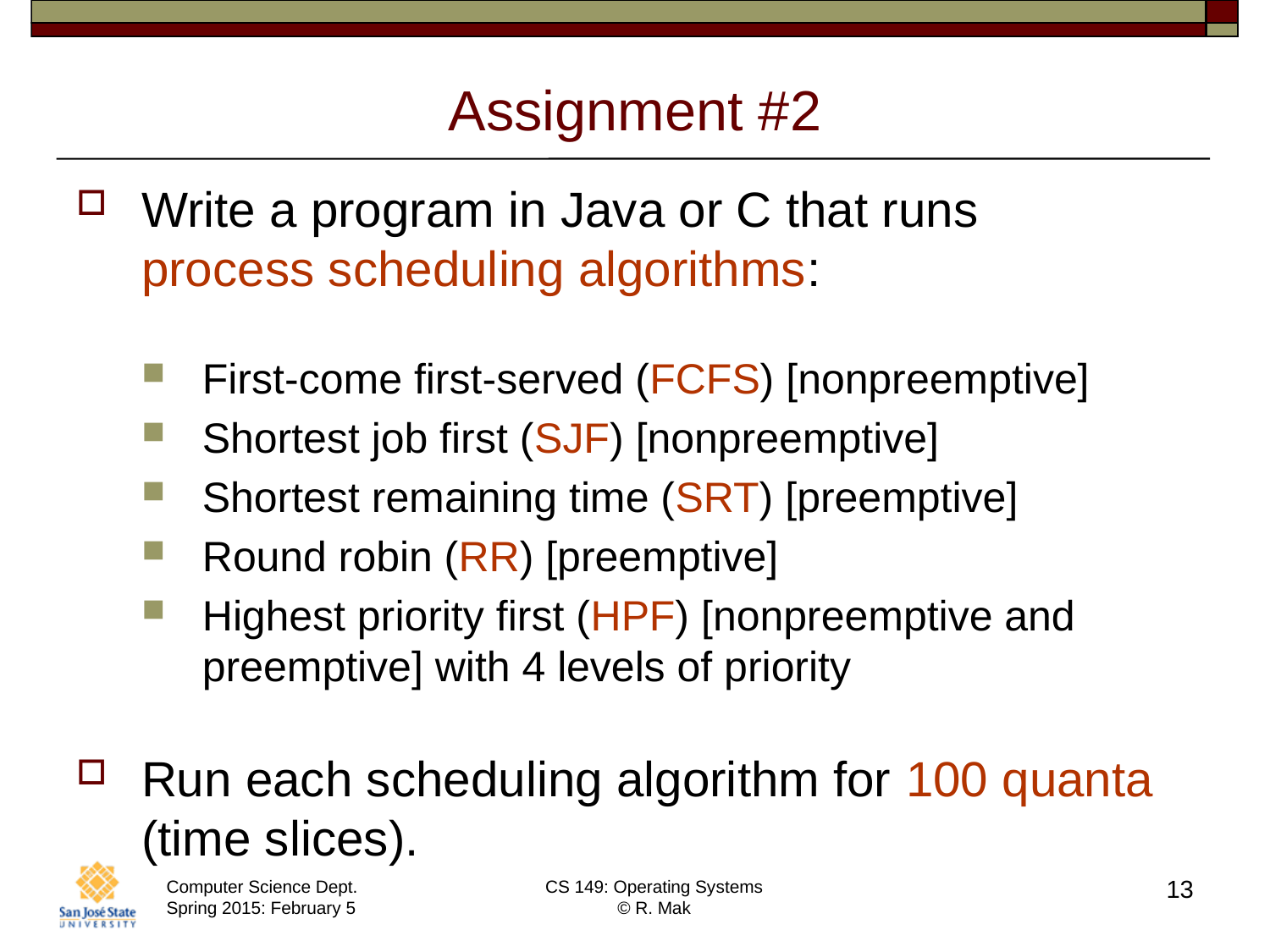

# Assignment #2
Write a program in Java or C that runs
process scheduling algorithms:

First-come first-served (FCFS) [nonpreemptive]
Shortest job first (SJF) [nonpreemptive]
Shortest remaining time (SRT) [preemptive]
Round robin (RR) [preemptive]
Highest priority first (HPF) [nonpreemptive and preemptive] with 4 levels of priority

Run each scheduling algorithm for 100 quanta
(time slices).
13